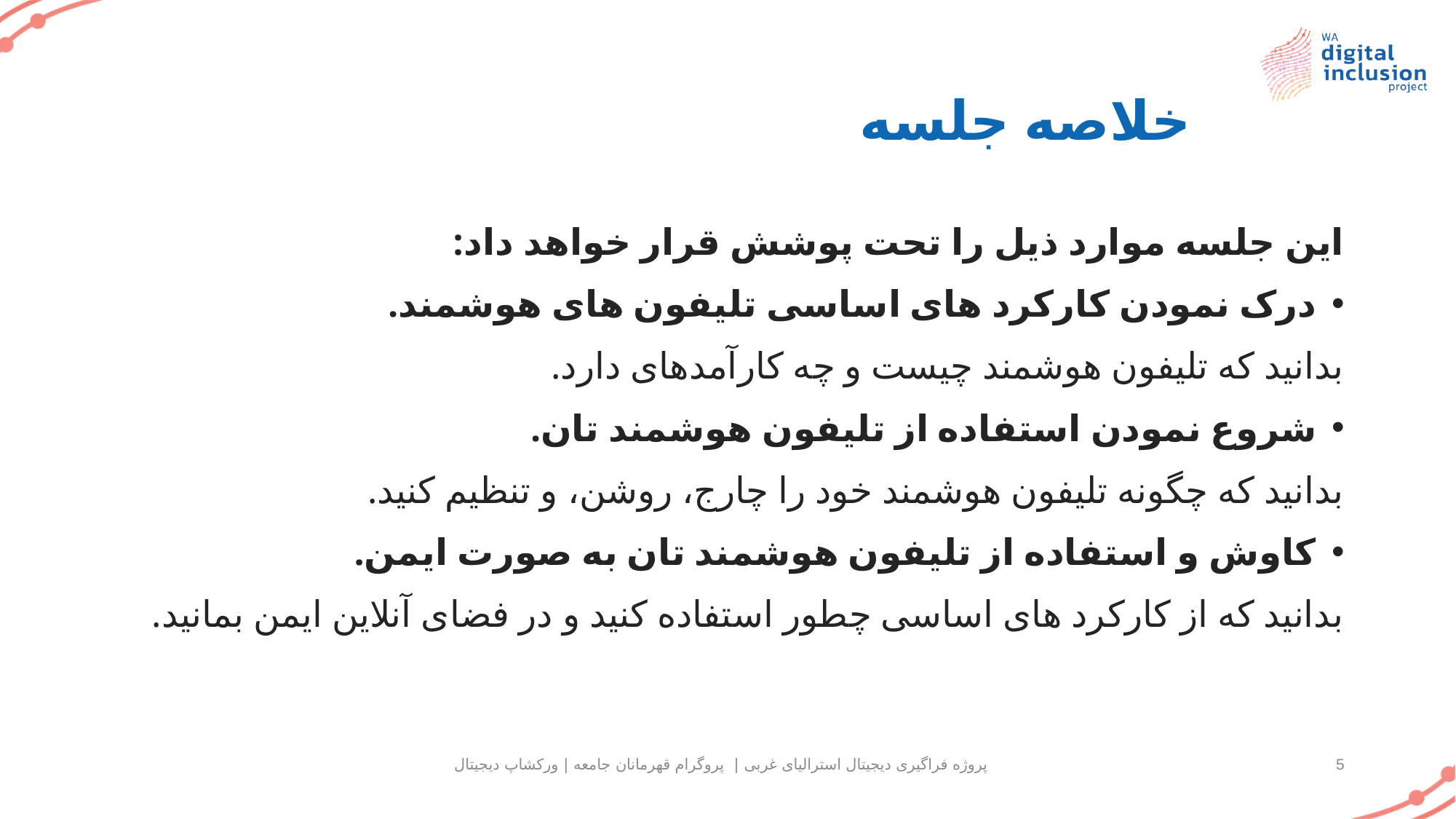

# خلاصه جلسه
این جلسه موارد ذیل را تحت پوشش قرار خواهد داد:
درک نمودن کارکرد های اساسی تلیفون های هوشمند.
	بدانید که تلیفون هوشمند چیست و چه کارآمدهای دارد.
شروع نمودن استفاده از تلیفون هوشمند تان.
	بدانید که چگونه تلیفون هوشمند خود را چارج، روشن، و تنظیم کنید.
کاوش و استفاده از تلیفون هوشمند تان به صورت ایمن.
	بدانید که از کارکرد های اساسی چطور استفاده کنید و در فضای آنلاین ایمن بمانید.
پروژه فراگیری دیجیتال استرالیای غربی |  پروگرام قهرمانان جامعه | ورکشاپ دیجیتال
5